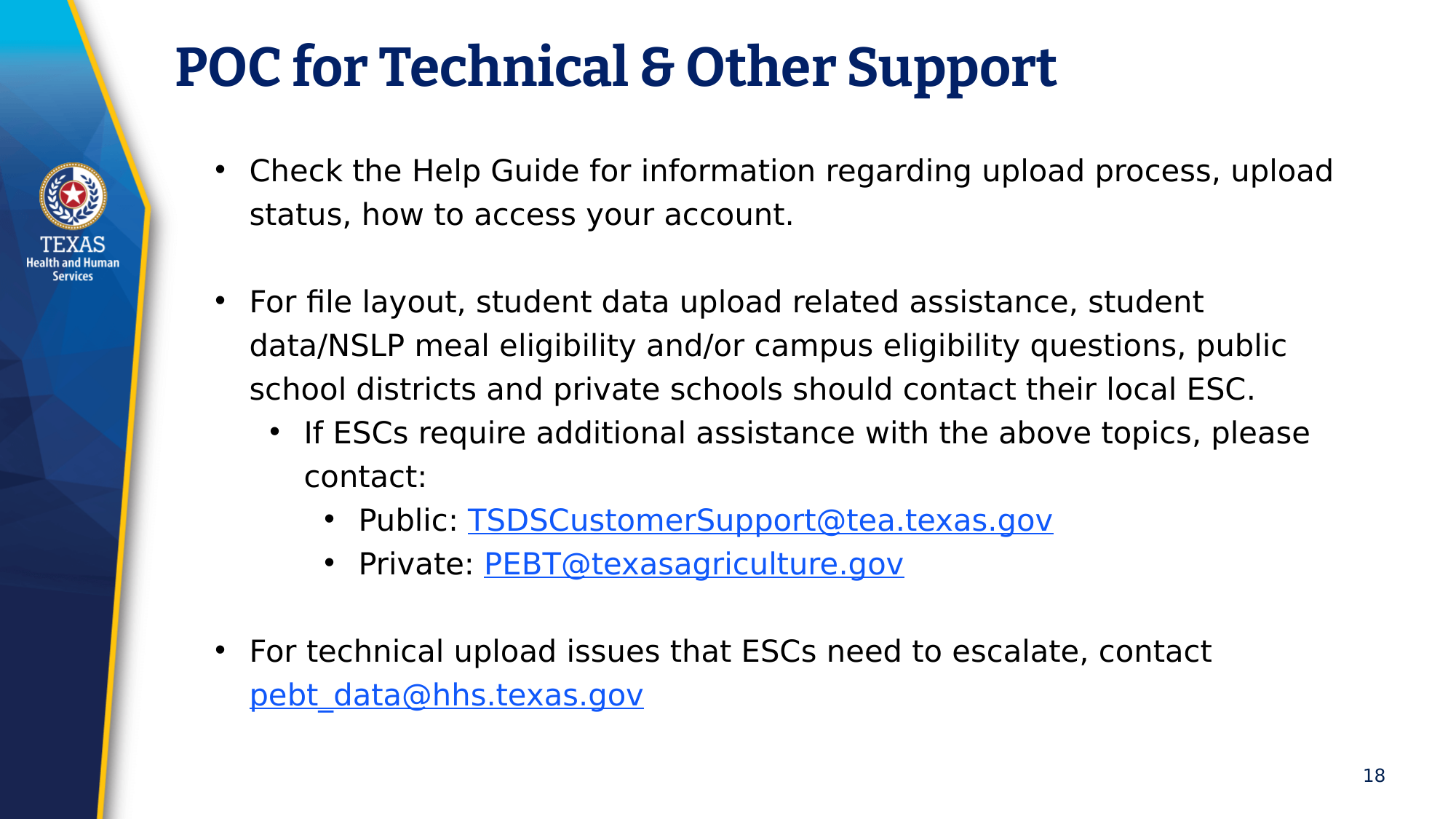

# POC for Technical & Other Support
Check the Help Guide for information regarding upload process, upload status, how to access your account.

For file layout, student data upload related assistance, student data/NSLP meal eligibility and/or campus eligibility questions, public school districts and private schools should contact their local ESC.
If ESCs require additional assistance with the above topics, please contact:
Public: TSDSCustomerSupport@tea.texas.gov
Private: PEBT@texasagriculture.gov

For technical upload issues that ESCs need to escalate, contact pebt_data@hhs.texas.gov
18